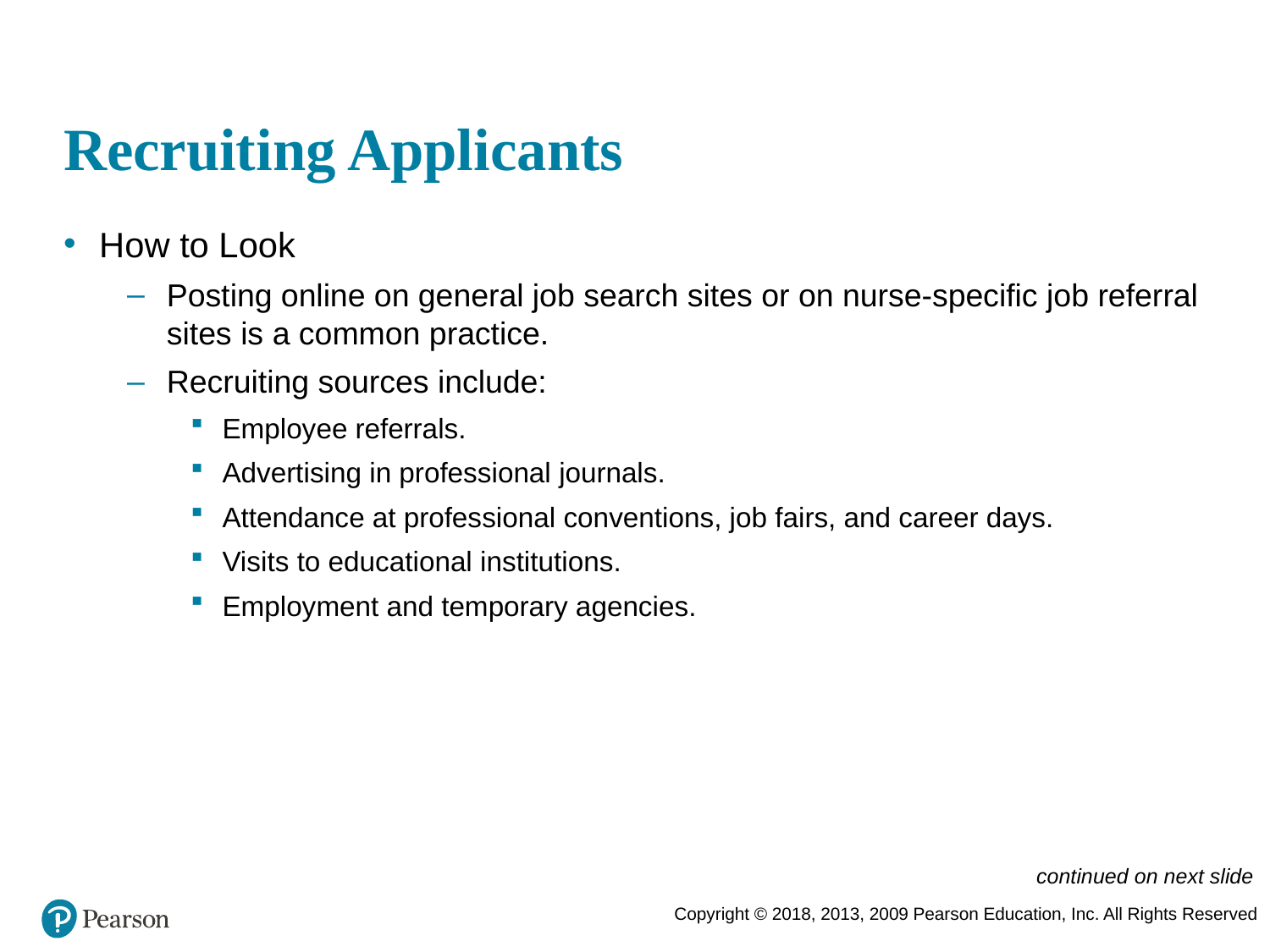

# Recruiting Applicants
How to Look
Posting online on general job search sites or on nurse-specific job referral sites is a common practice.
Recruiting sources include:
Employee referrals.
Advertising in professional journals.
Attendance at professional conventions, job fairs, and career days.
Visits to educational institutions.
Employment and temporary agencies.
continued on next slide